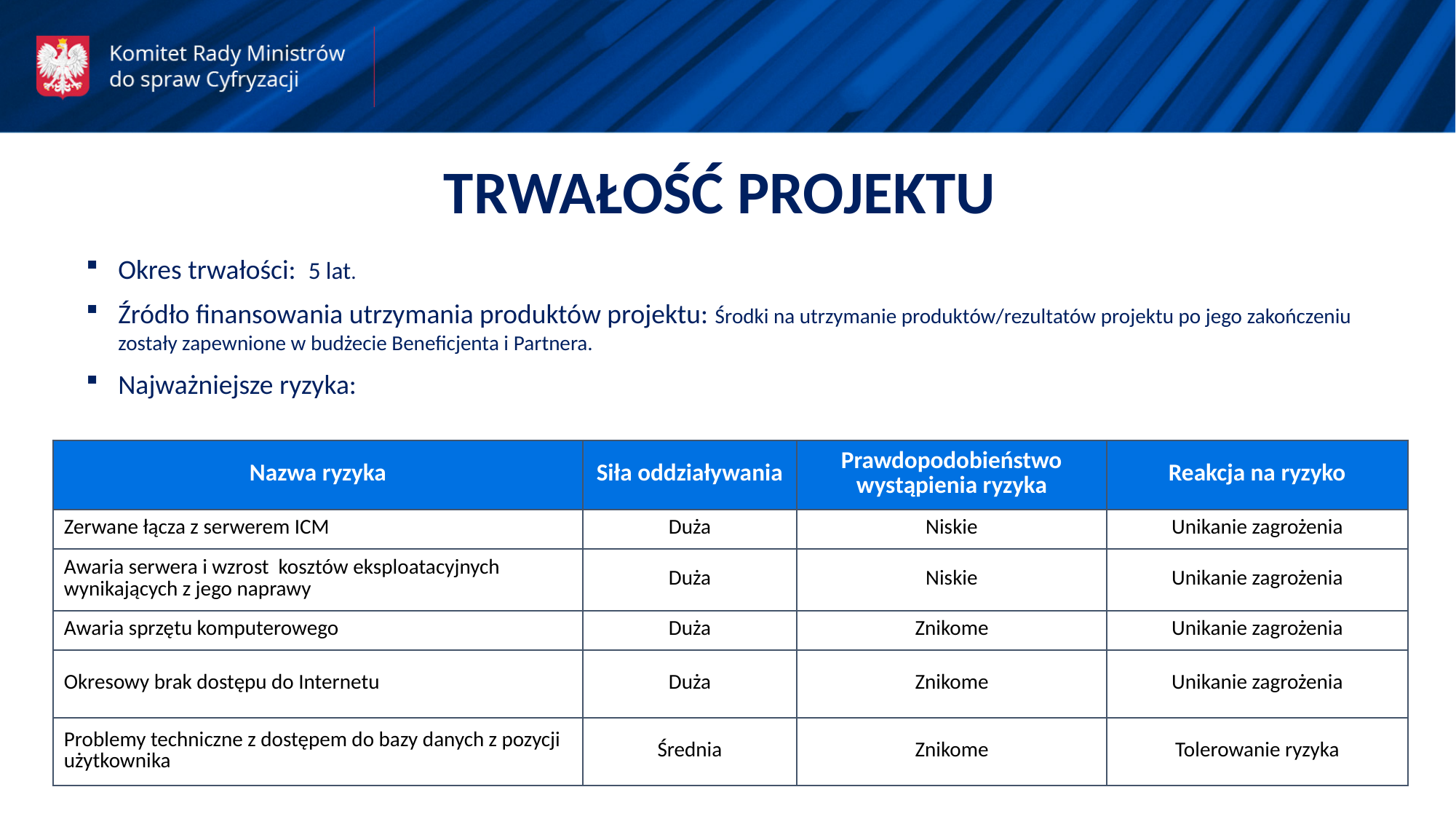

TRWAŁOŚĆ PROJEKTU
Okres trwałości:  5 lat.
Źródło finansowania utrzymania produktów projektu: Środki na utrzymanie produktów/rezultatów projektu po jego zakończeniu zostały zapewnione w budżecie Beneficjenta i Partnera.
Najważniejsze ryzyka:
| Nazwa ryzyka | Siła oddziaływania | Prawdopodobieństwo wystąpienia ryzyka | Reakcja na ryzyko |
| --- | --- | --- | --- |
| Zerwane łącza z serwerem ICM | Duża | Niskie | Unikanie zagrożenia |
| Awaria serwera i wzrost kosztów eksploatacyjnych wynikających z jego naprawy | Duża | Niskie | Unikanie zagrożenia |
| Awaria sprzętu komputerowego | Duża | Znikome | Unikanie zagrożenia |
| Okresowy brak dostępu do Internetu | Duża | Znikome | Unikanie zagrożenia |
| Problemy techniczne z dostępem do bazy danych z pozycji użytkownika | Średnia | Znikome | Tolerowanie ryzyka |